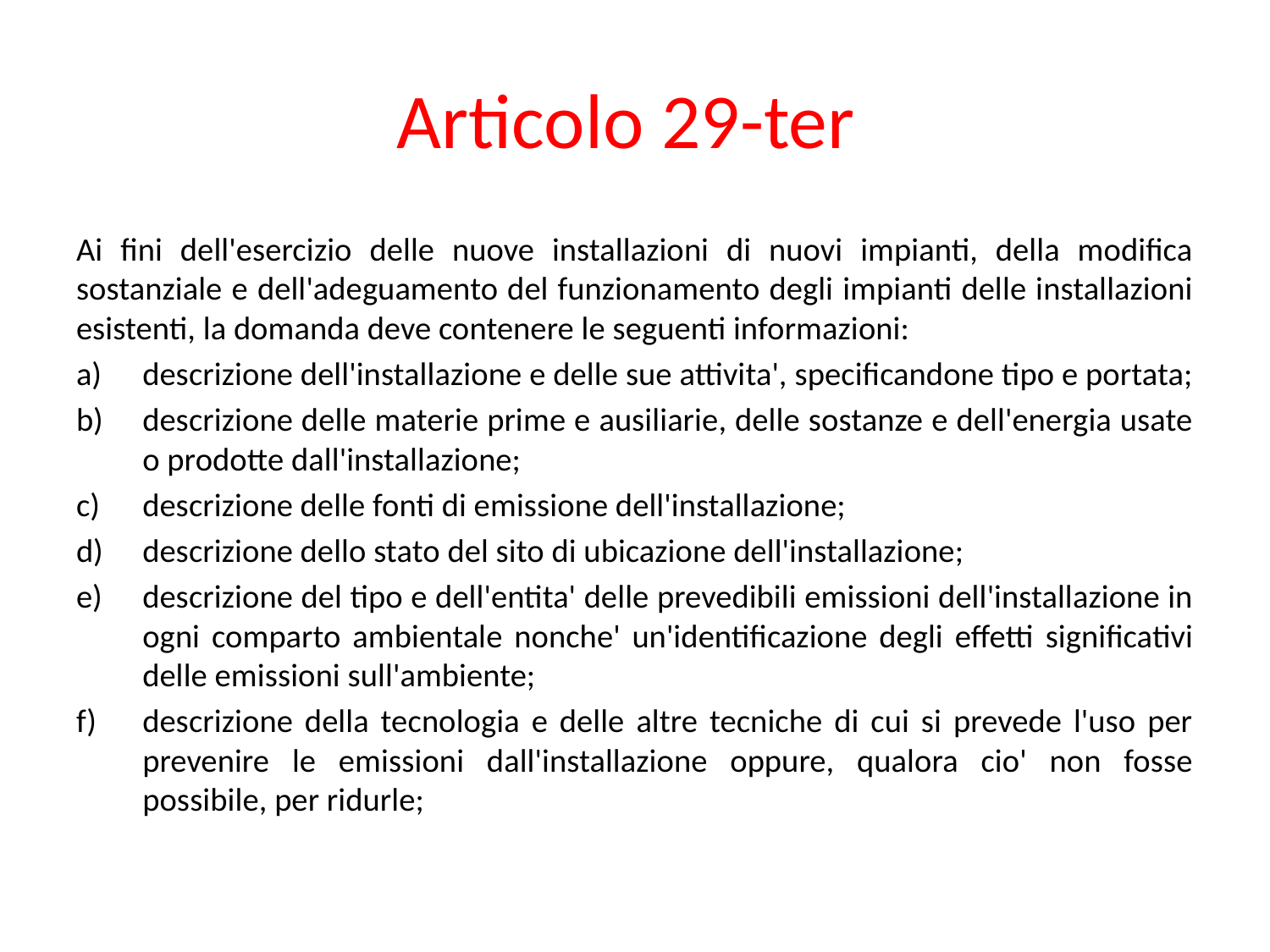

# Articolo 29-ter
Ai fini dell'esercizio delle nuove installazioni di nuovi impianti, della modifica sostanziale e dell'adeguamento del funzionamento degli impianti delle installazioni esistenti, la domanda deve contenere le seguenti informazioni:
descrizione dell'installazione e delle sue attivita', specificandone tipo e portata;
descrizione delle materie prime e ausiliarie, delle sostanze e dell'energia usate o prodotte dall'installazione;
descrizione delle fonti di emissione dell'installazione;
descrizione dello stato del sito di ubicazione dell'installazione;
descrizione del tipo e dell'entita' delle prevedibili emissioni dell'installazione in ogni comparto ambientale nonche' un'identificazione degli effetti significativi delle emissioni sull'ambiente;
descrizione della tecnologia e delle altre tecniche di cui si prevede l'uso per prevenire le emissioni dall'installazione oppure, qualora cio' non fosse possibile, per ridurle;